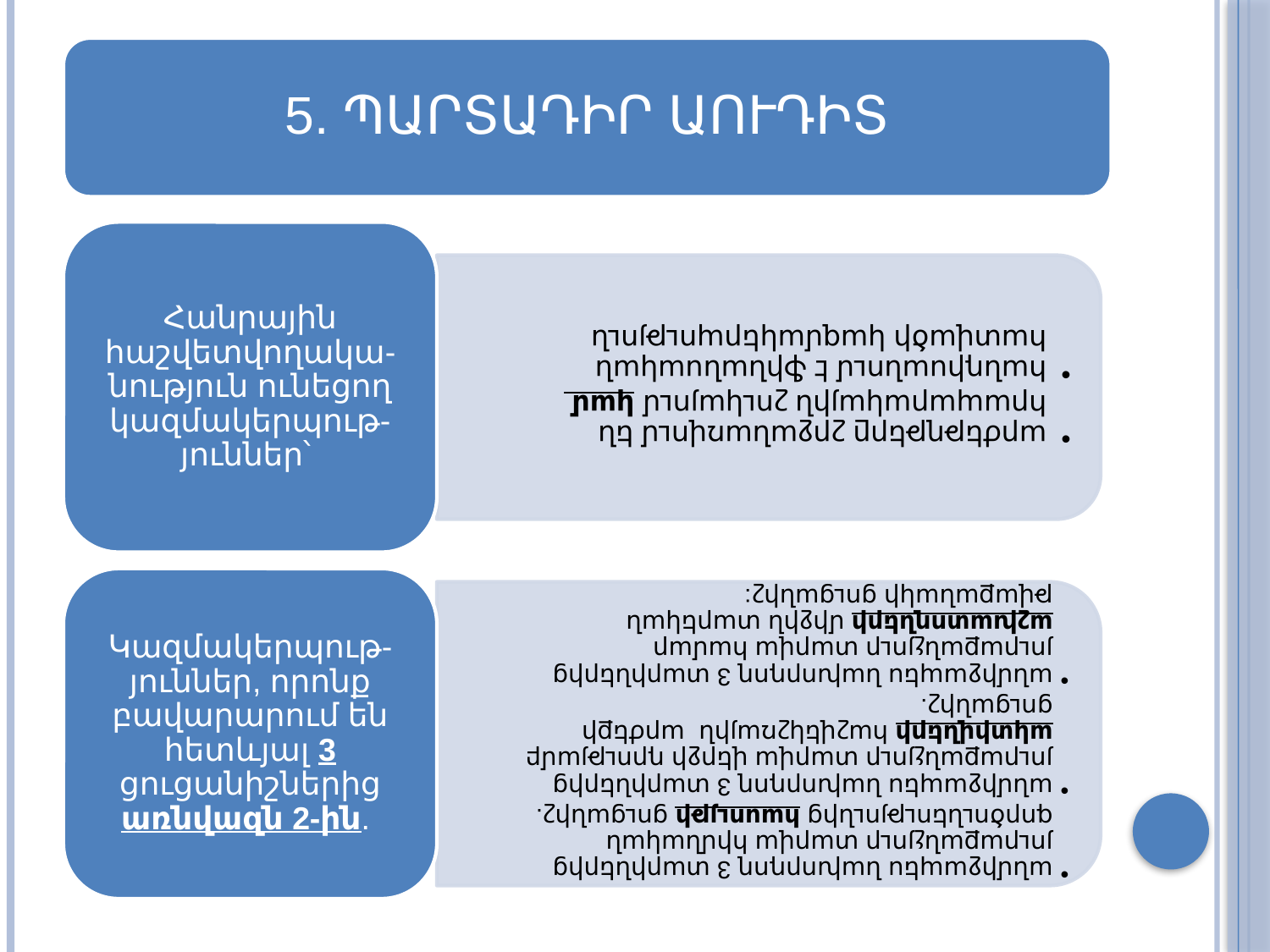

5. ՊԱՐՏԱԴԻՐ ԱՈՒԴԻՏ
արժեթղթերը շրջանառվում են հրապարակային շուկայում կամ
հանդիսանում է ֆինանսական հատվածի կազմակերպություն
Հանրային հաշվետվողակա-նություն ունեցող կազմակերպութ-յուններ՝
անմիջապես նախորդող 3 տարիներից յուրաքանչյուր տարվա հիմնական գործունեությունից հասույթի ցուցանիշ.
անմիջապես նախորդող 3 տարիներից յուրաքանչյուր տարվա վերջի դրությամբ ակտիվների հաշվեկշռային  արժեքի ցուցանիշ.
անմիջապես նախորդող 3 տարիներից յուրաքանչյուր տարվա համար աշխատողների միջին տարեկան թվաքանակի ցուցանիշ:
Կազմակերպութ-յուններ, որոնք բավարարում են հետևյալ 3 ցուցանիշներից առնվազն 2-ին.